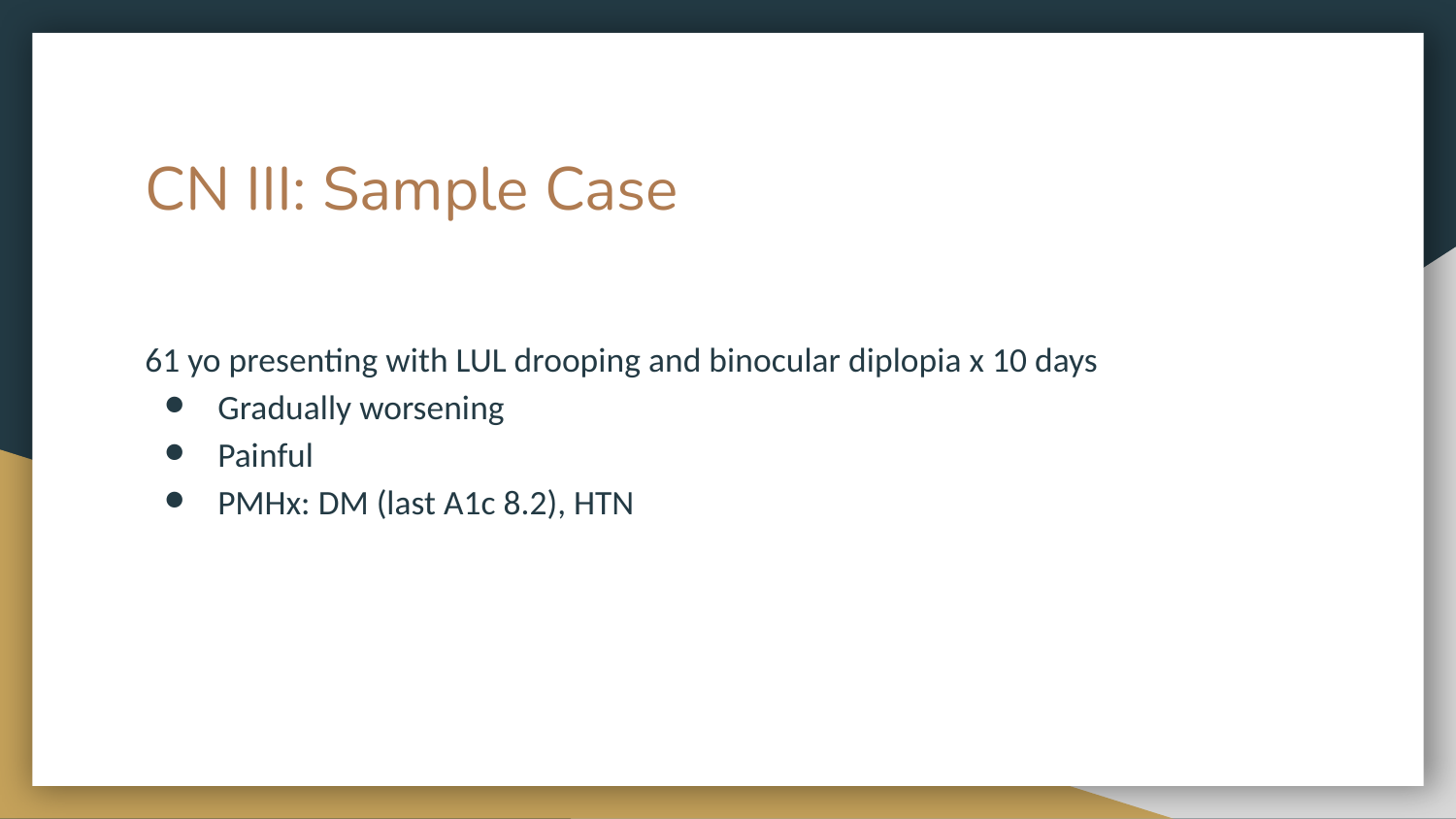

# CN III: Sample Case
61 yo presenting with LUL drooping and binocular diplopia x 10 days
Gradually worsening
Painful
PMHx: DM (last A1c 8.2), HTN